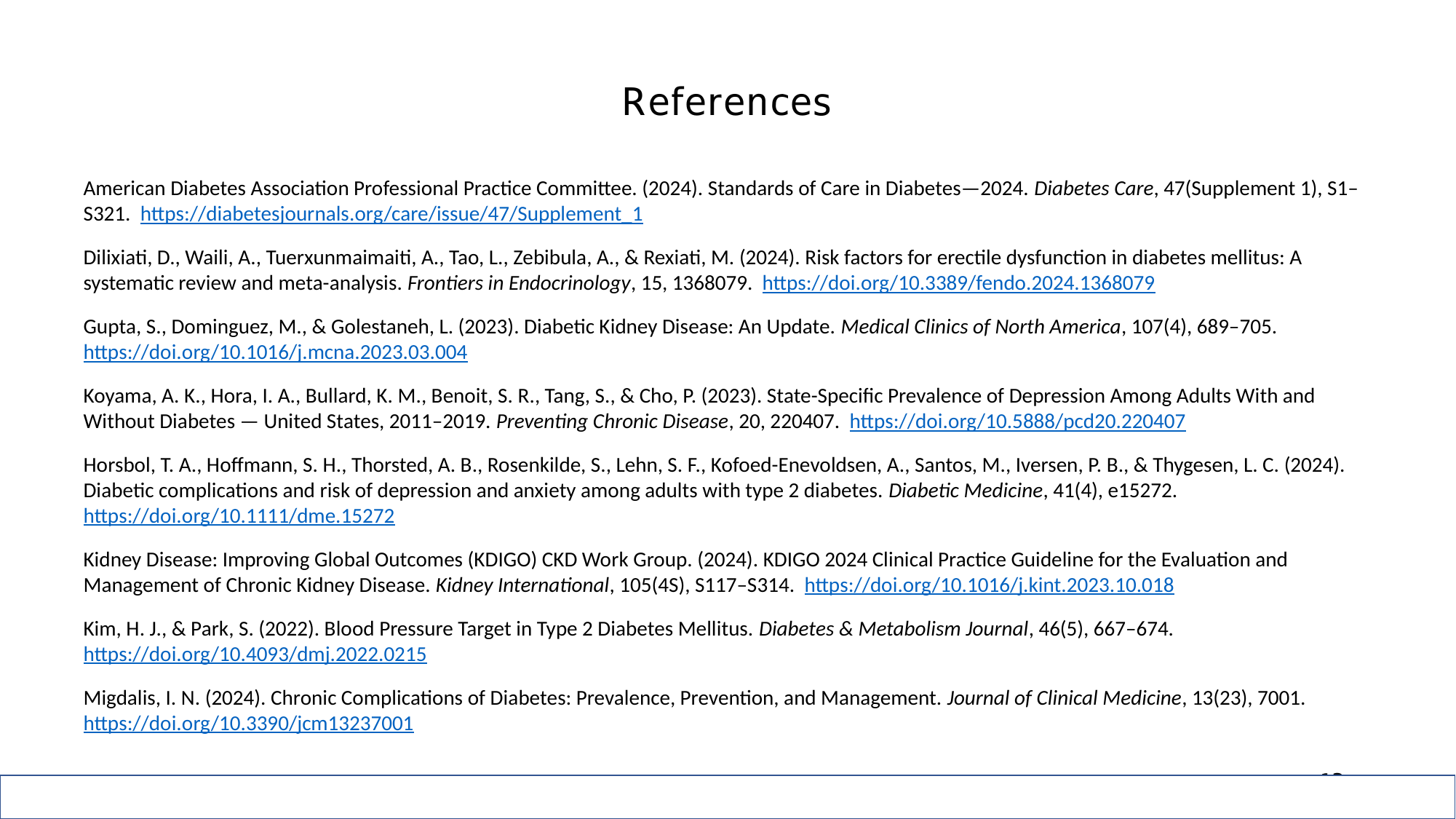

# References
American Diabetes Association Professional Practice Committee. (2024). Standards of Care in Diabetes—2024. Diabetes Care, 47(Supplement 1), S1–S321.  https://diabetesjournals.org/care/issue/47/Supplement_1
Dilixiati, D., Waili, A., Tuerxunmaimaiti, A., Tao, L., Zebibula, A., & Rexiati, M. (2024). Risk factors for erectile dysfunction in diabetes mellitus: A systematic review and meta-analysis. Frontiers in Endocrinology, 15, 1368079.  https://doi.org/10.3389/fendo.2024.1368079
Gupta, S., Dominguez, M., & Golestaneh, L. (2023). Diabetic Kidney Disease: An Update. Medical Clinics of North America, 107(4), 689–705.  https://doi.org/10.1016/j.mcna.2023.03.004
Koyama, A. K., Hora, I. A., Bullard, K. M., Benoit, S. R., Tang, S., & Cho, P. (2023). State-Specific Prevalence of Depression Among Adults With and Without Diabetes — United States, 2011–2019. Preventing Chronic Disease, 20, 220407.  https://doi.org/10.5888/pcd20.220407
Horsbol, T. A., Hoffmann, S. H., Thorsted, A. B., Rosenkilde, S., Lehn, S. F., Kofoed-Enevoldsen, A., Santos, M., Iversen, P. B., & Thygesen, L. C. (2024). Diabetic complications and risk of depression and anxiety among adults with type 2 diabetes. Diabetic Medicine, 41(4), e15272.  https://doi.org/10.1111/dme.15272
Kidney Disease: Improving Global Outcomes (KDIGO) CKD Work Group. (2024). KDIGO 2024 Clinical Practice Guideline for the Evaluation and Management of Chronic Kidney Disease. Kidney International, 105(4S), S117–S314.  https://doi.org/10.1016/j.kint.2023.10.018
Kim, H. J., & Park, S. (2022). Blood Pressure Target in Type 2 Diabetes Mellitus. Diabetes & Metabolism Journal, 46(5), 667–674.  https://doi.org/10.4093/dmj.2022.0215
Migdalis, I. N. (2024). Chronic Complications of Diabetes: Prevalence, Prevention, and Management. Journal of Clinical Medicine, 13(23), 7001.  https://doi.org/10.3390/jcm13237001

13